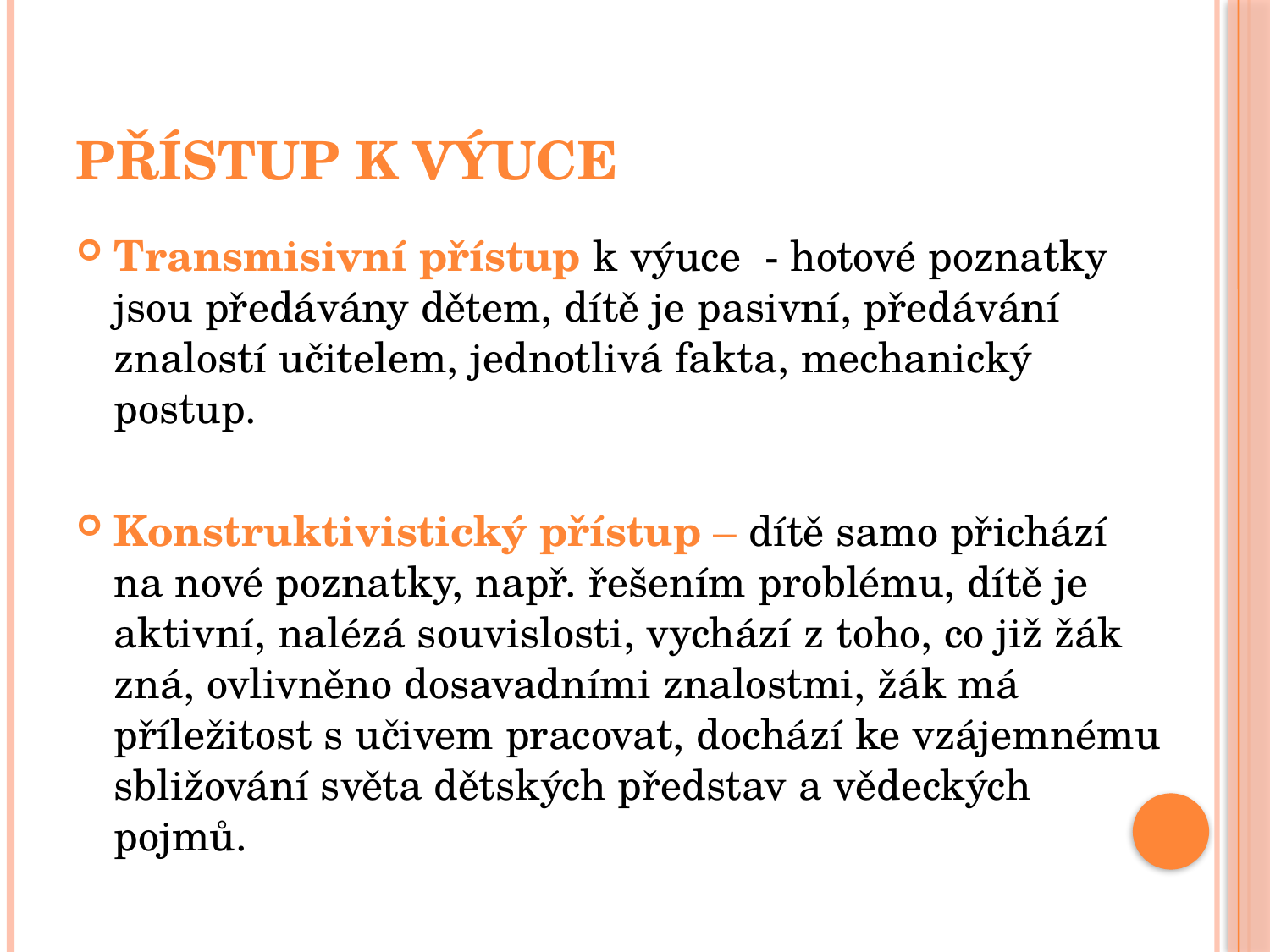

# Přístup k výuce
Transmisivní přístup k výuce  - hotové poznatky jsou předávány dětem, dítě je pasivní, předávání znalostí učitelem, jednotlivá fakta, mechanický postup.

Konstruktivistický přístup – dítě samo přichází na nové poznatky, např. řešením problému, dítě je aktivní, nalézá souvislosti, vychází z toho, co již žák zná, ovlivněno dosavadními znalostmi, žák má příležitost s učivem pracovat, dochází ke vzájemnému sbližování světa dětských představ a vědeckých pojmů.